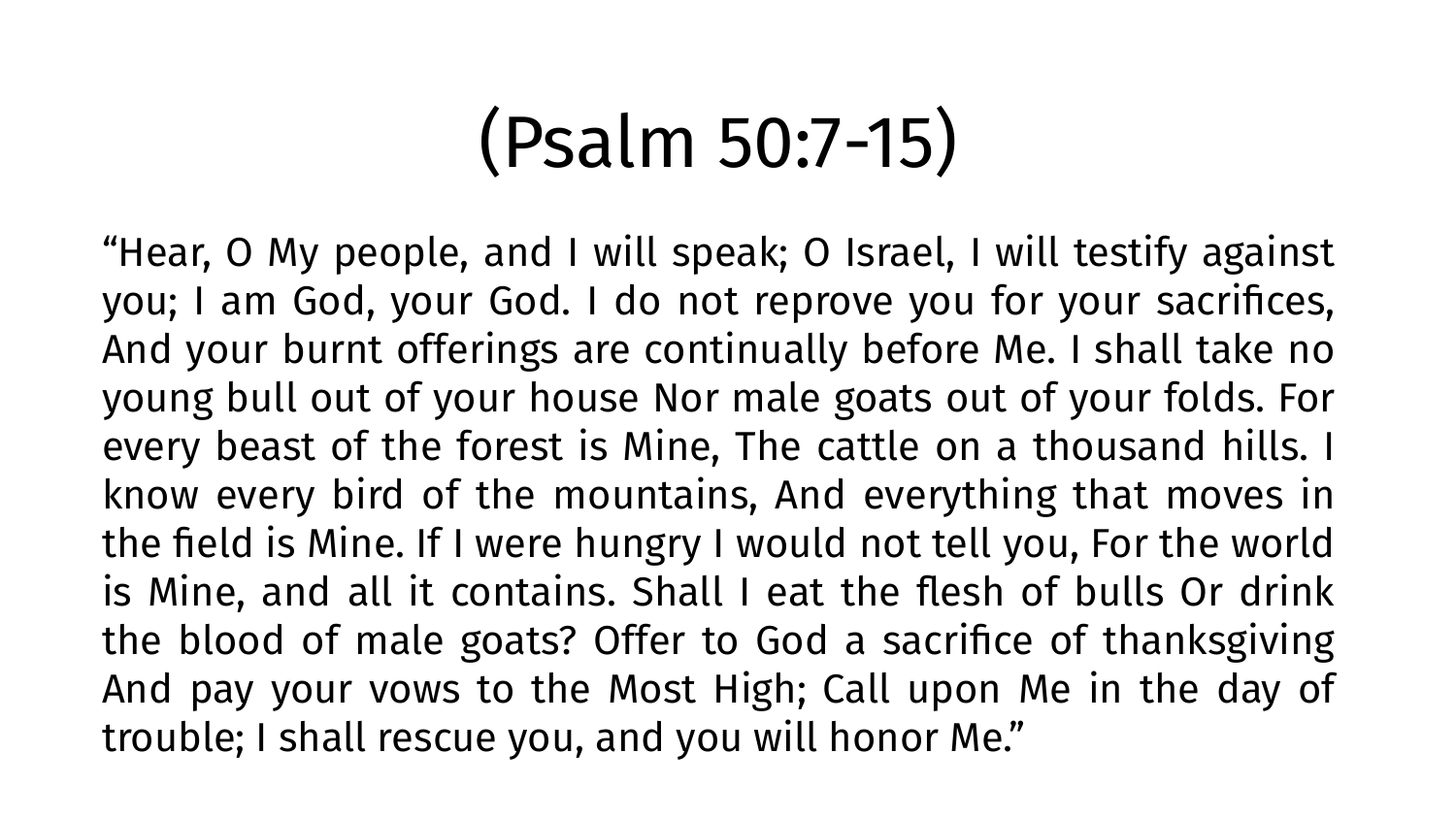

(Psalm 50:7-15)

“Hear, O My people, and I will speak; O Israel, I will testify against you; I am God, your God. I do not reprove you for your sacrifices, And your burnt offerings are continually before Me. I shall take no young bull out of your house Nor male goats out of your folds. For every beast of the forest is Mine, The cattle on a thousand hills. I know every bird of the mountains, And everything that moves in the field is Mine. If I were hungry I would not tell you, For the world is Mine, and all it contains. Shall I eat the flesh of bulls Or drink the blood of male goats? Offer to God a sacrifice of thanksgiving And pay your vows to the Most High; Call upon Me in the day of trouble; I shall rescue you, and you will honor Me.”